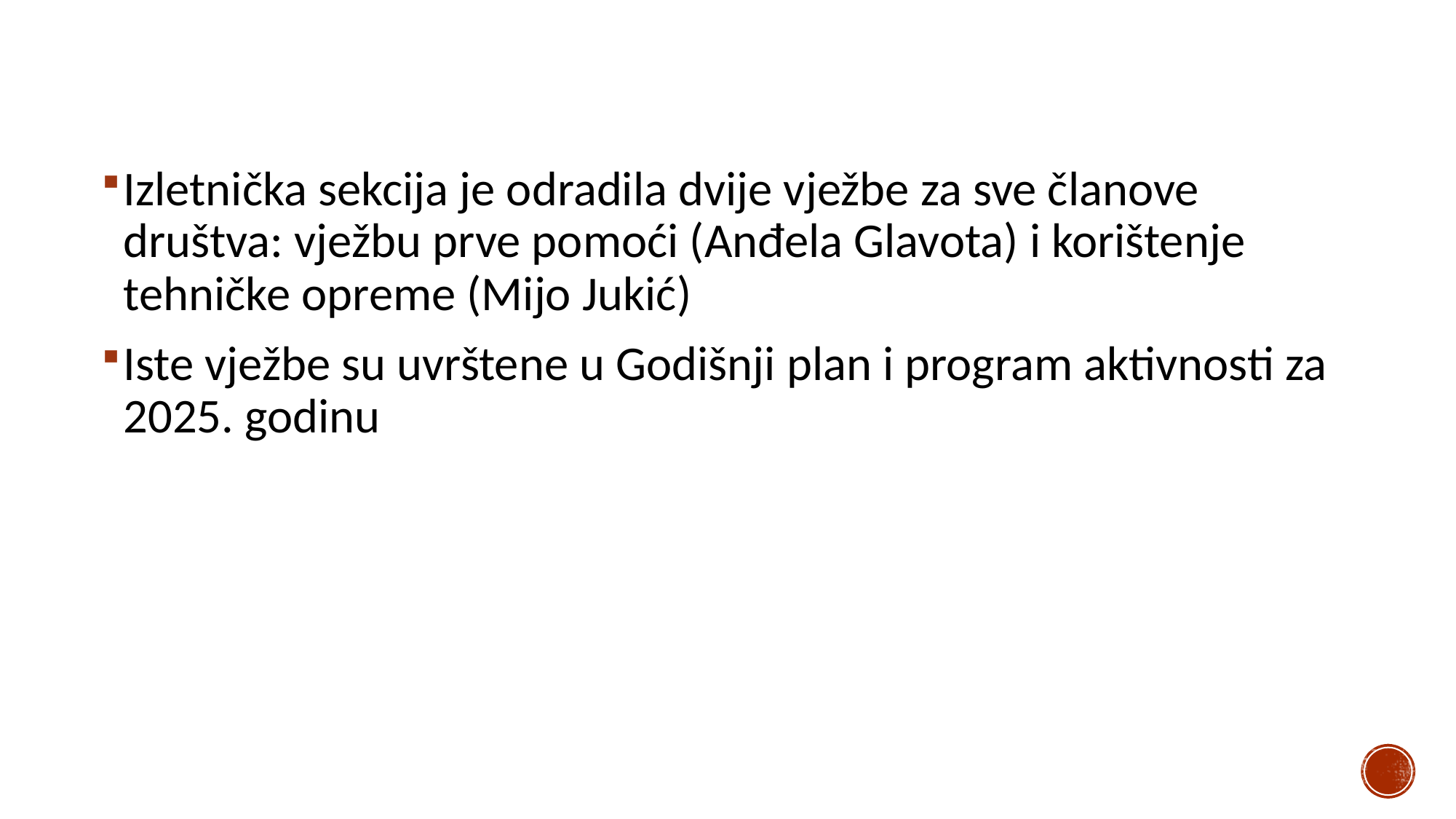

Izletnička sekcija je odradila dvije vježbe za sve članove društva: vježbu prve pomoći (Anđela Glavota) i korištenje tehničke opreme (Mijo Jukić)
Iste vježbe su uvrštene u Godišnji plan i program aktivnosti za 2025. godinu